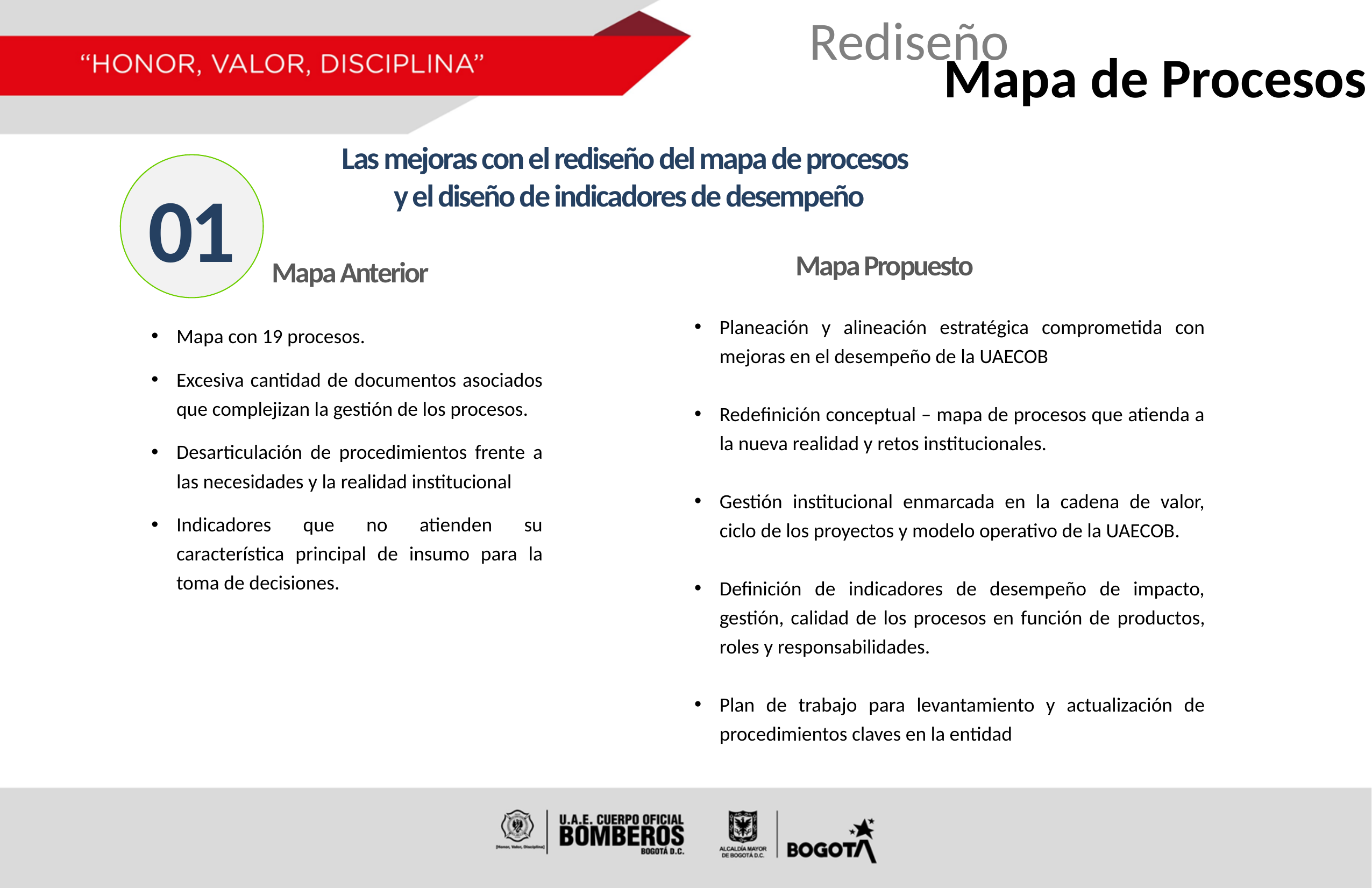

Rediseño
Mapa de Procesos
Las mejoras con el rediseño del mapa de procesos
 y el diseño de indicadores de desempeño

01
Mapa Propuesto
Mapa Anterior
Planeación y alineación estratégica comprometida con mejoras en el desempeño de la UAECOB

Redefinición conceptual – mapa de procesos que atienda a la nueva realidad y retos institucionales.

Gestión institucional enmarcada en la cadena de valor, ciclo de los proyectos y modelo operativo de la UAECOB.

Definición de indicadores de desempeño de impacto, gestión, calidad de los procesos en función de productos, roles y responsabilidades.

Plan de trabajo para levantamiento y actualización de procedimientos claves en la entidad
Mapa con 19 procesos.

Excesiva cantidad de documentos asociados que complejizan la gestión de los procesos.

Desarticulación de procedimientos frente a las necesidades y la realidad institucional

Indicadores que no atienden su característica principal de insumo para la toma de decisiones.